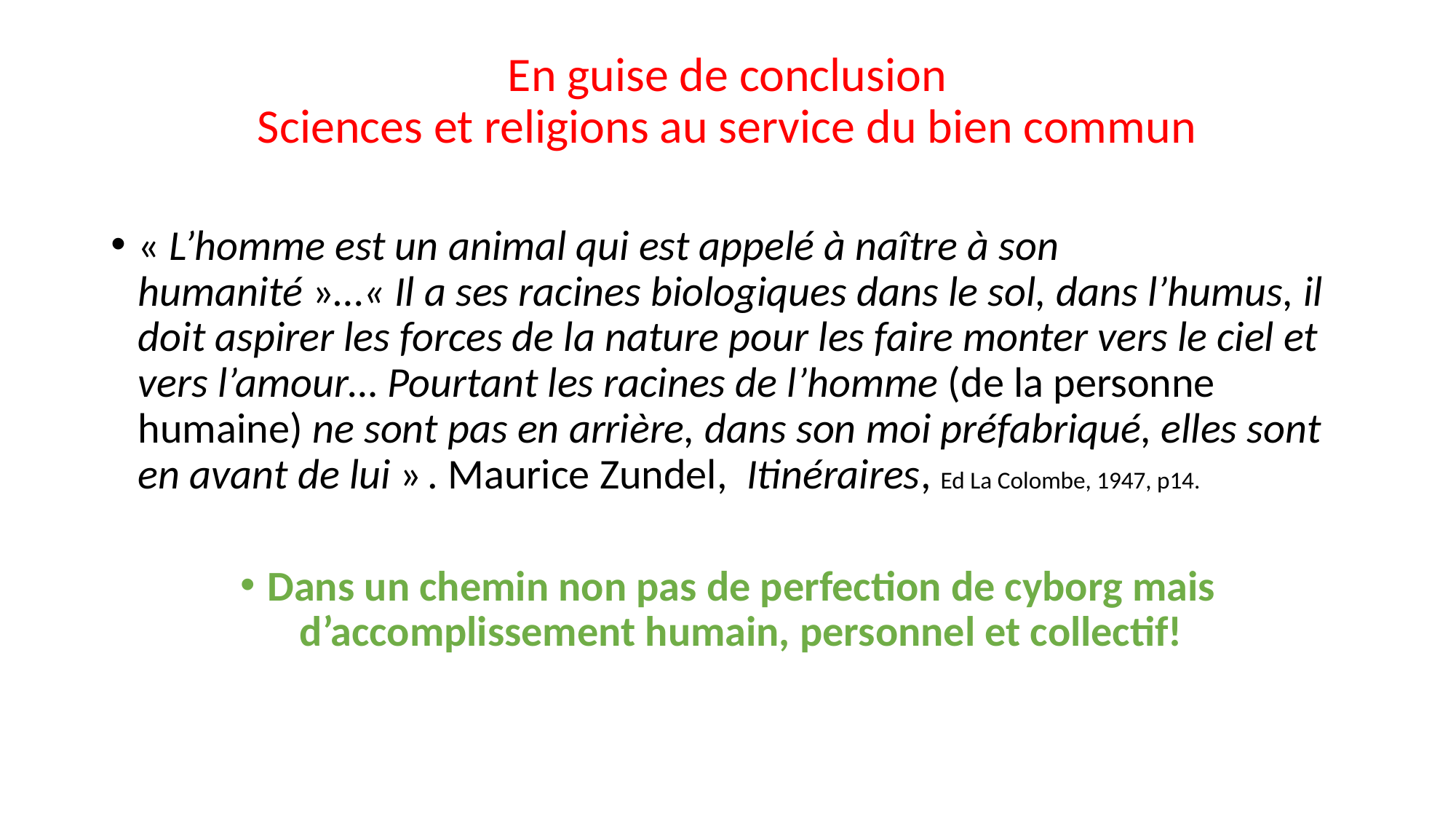

# En guise de conclusion Sciences et religions au service du bien commun
« L’homme est un animal qui est appelé à naître à son humanité »…« Il a ses racines biologiques dans le sol, dans l’humus, il doit aspirer les forces de la nature pour les faire monter vers le ciel et vers l’amour… Pourtant les racines de l’homme (de la personne humaine) ne sont pas en arrière, dans son moi préfabriqué, elles sont en avant de lui » . Maurice Zundel,  Itinéraires, Ed La Colombe, 1947, p14.
Dans un chemin non pas de perfection de cyborg mais d’accomplissement humain, personnel et collectif!